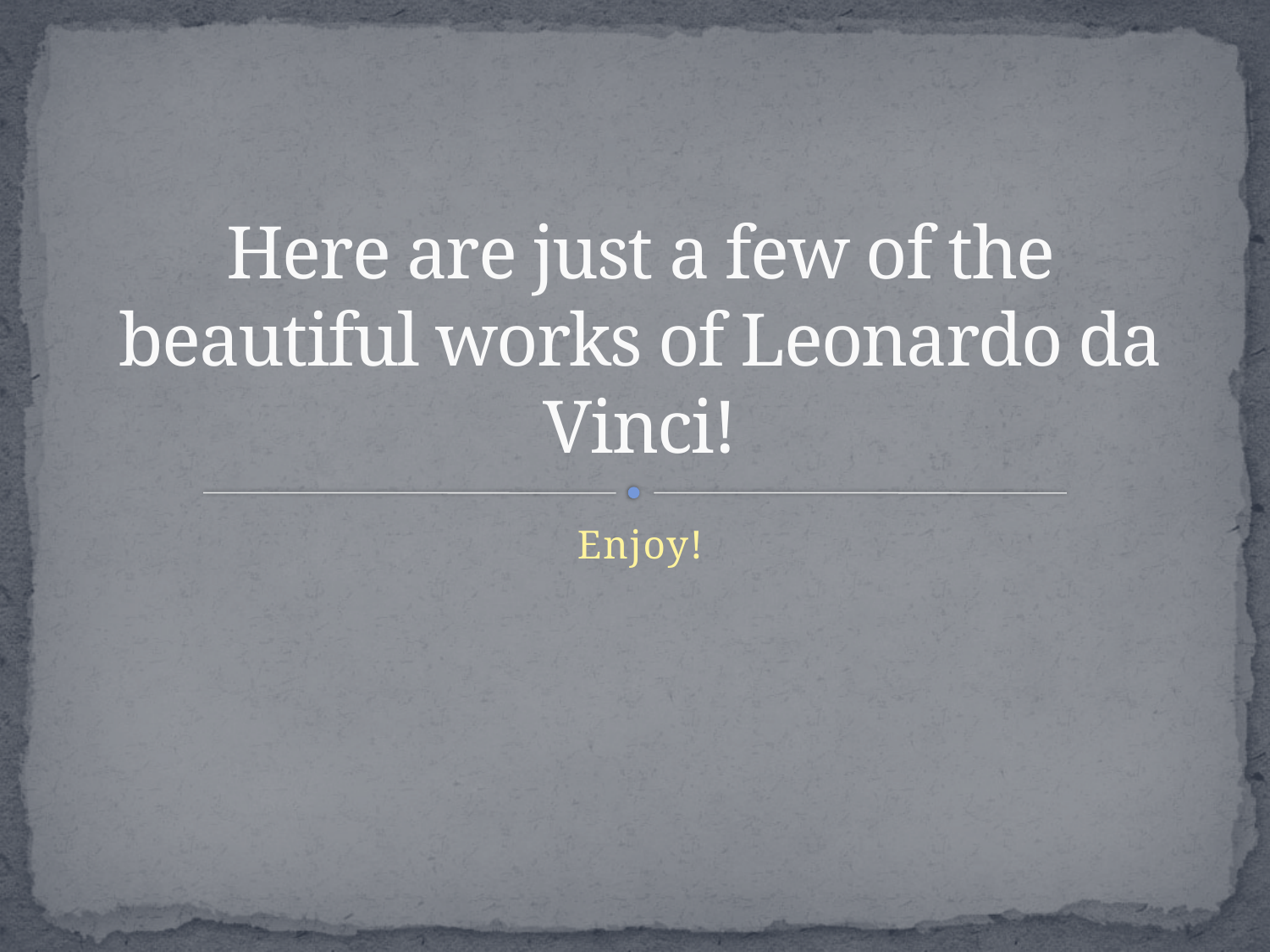

# Here are just a few of the beautiful works of Leonardo da Vinci!
Enjoy!